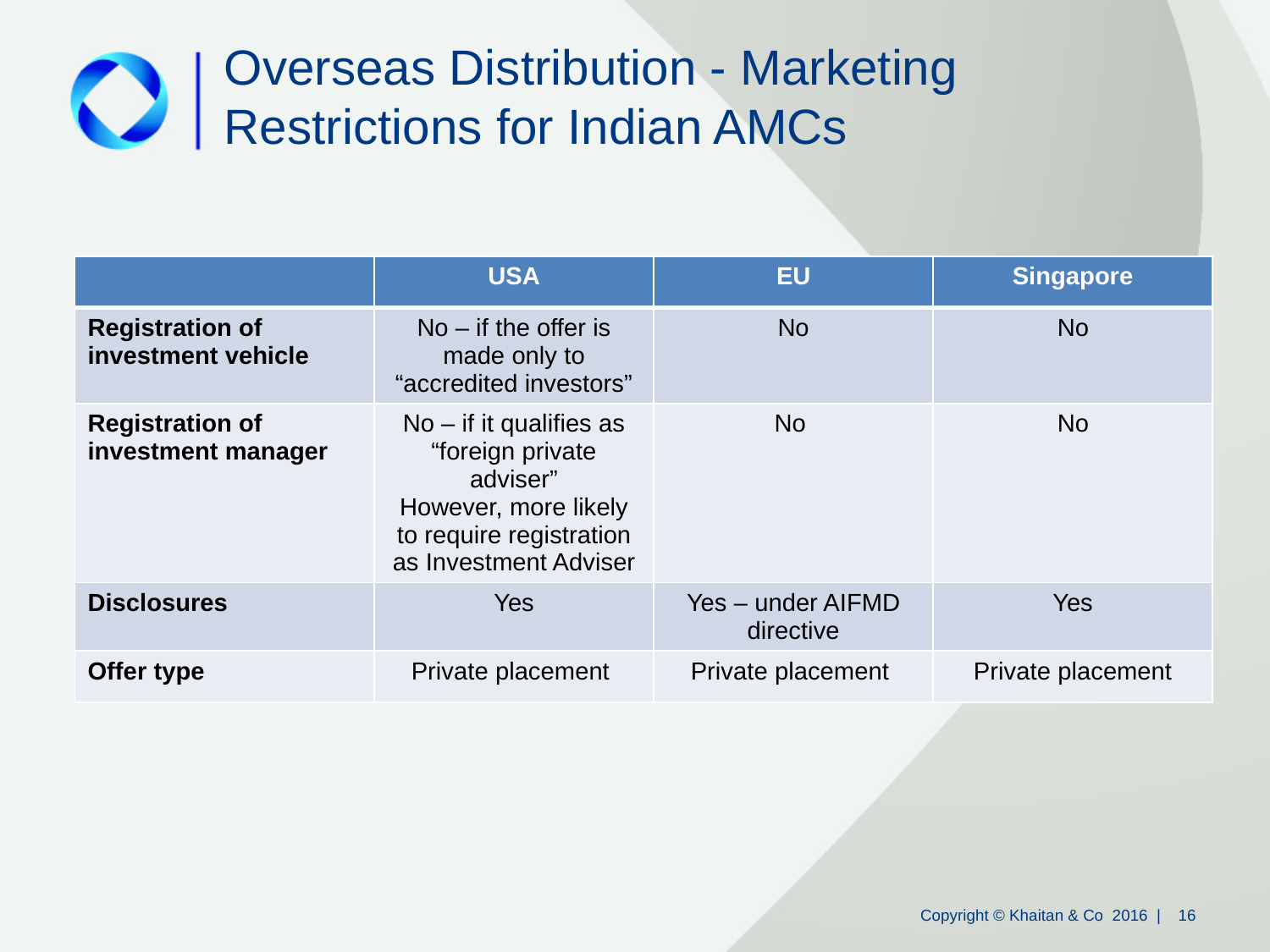

# Overseas Distribution - Marketing Restrictions for Indian AMCs
|  | USA | EU | Singapore |
| --- | --- | --- | --- |
| Registration of investment vehicle | No – if the offer is made only to “accredited investors” | No | No |
| Registration of investment manager | No – if it qualifies as “foreign private adviser” However, more likely to require registration as Investment Adviser | No | No |
| Disclosures | Yes | Yes – under AIFMD directive | Yes |
| Offer type | Private placement | Private placement | Private placement |